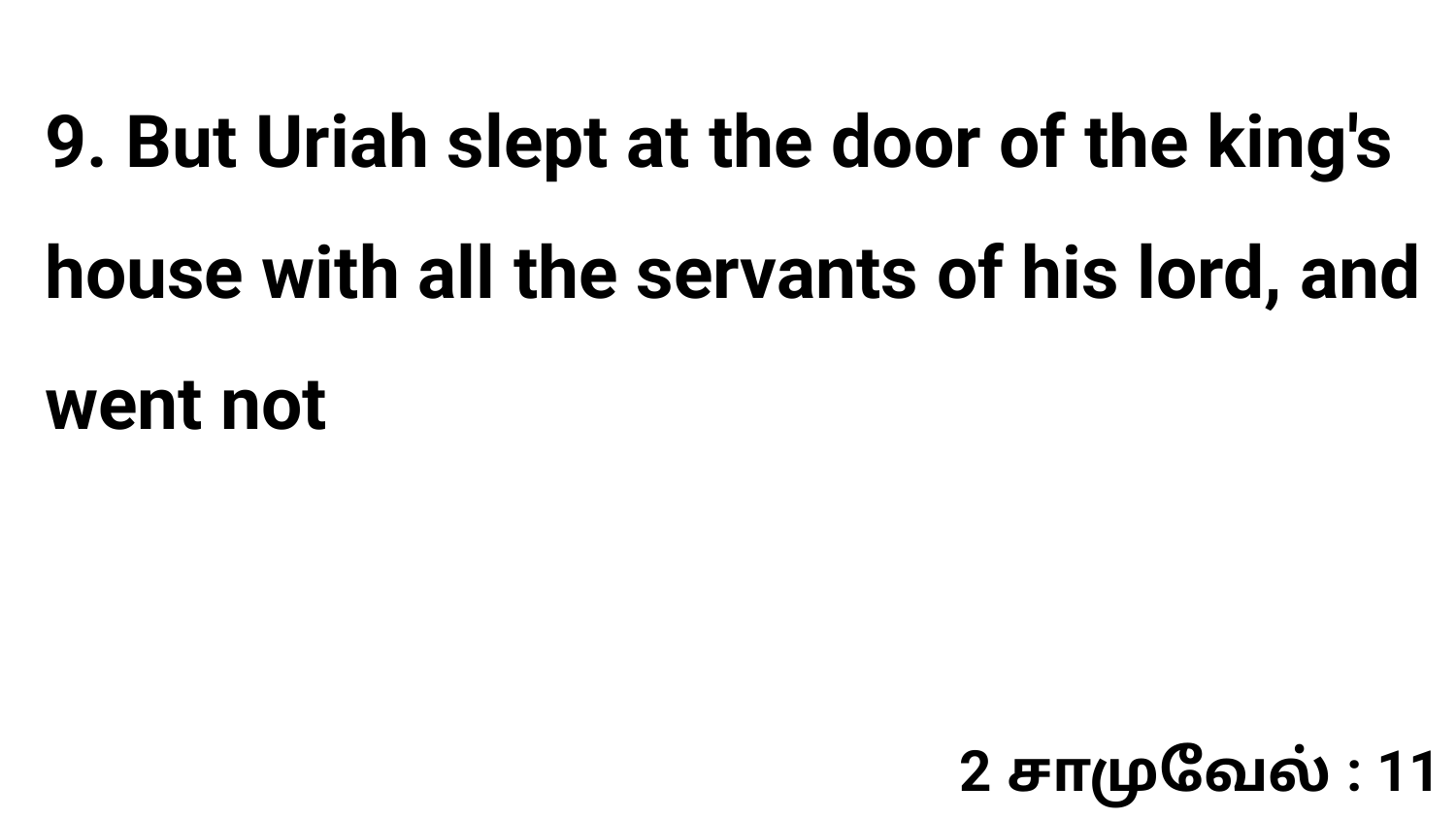

9. But Uriah slept at the door of the king's house with all the servants of his lord, and went not
2 சாமுவேல் : 11